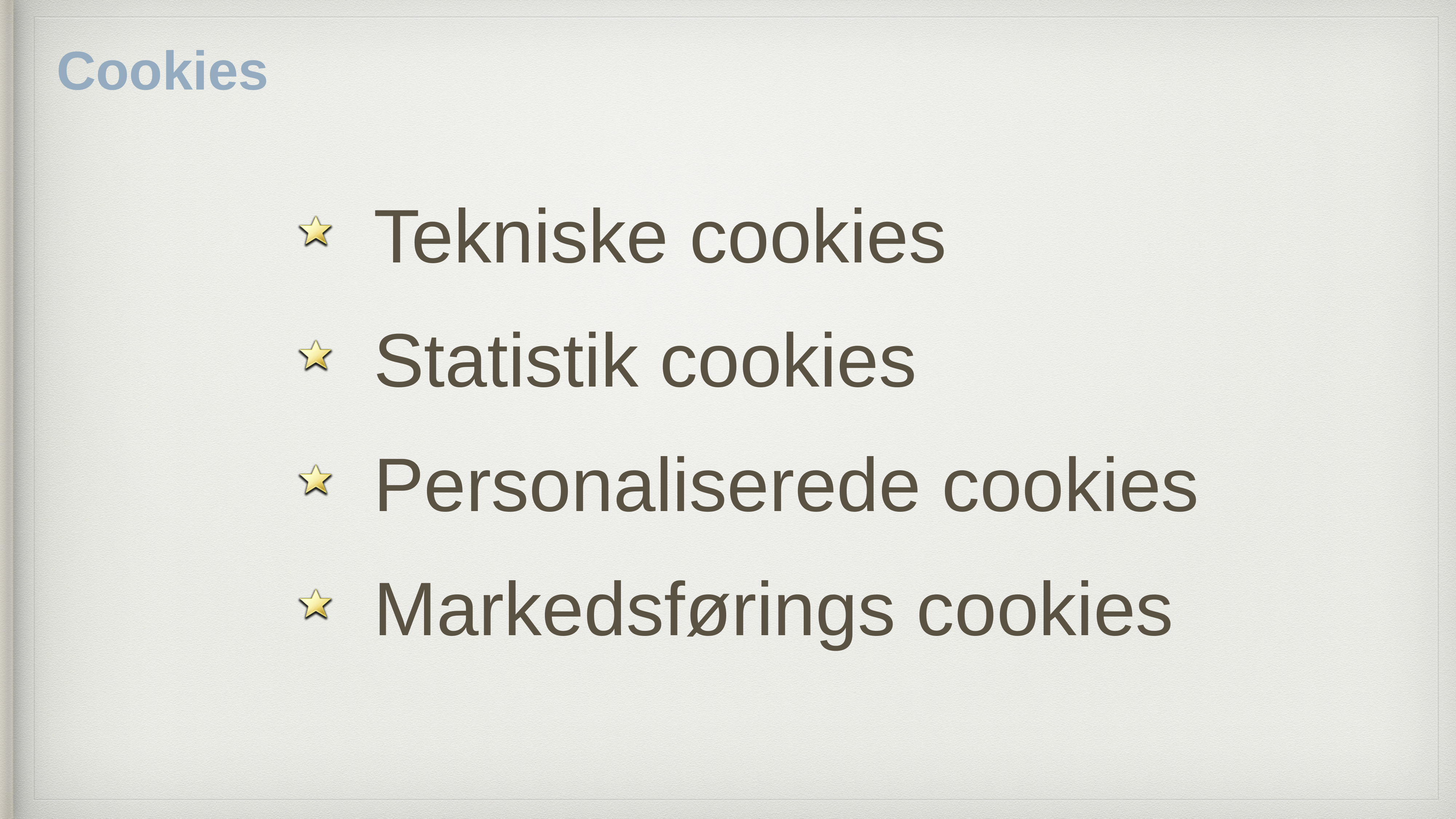

Cookies
Tekniske cookies
Statistik cookies
Personaliserede cookies
Markedsførings cookies